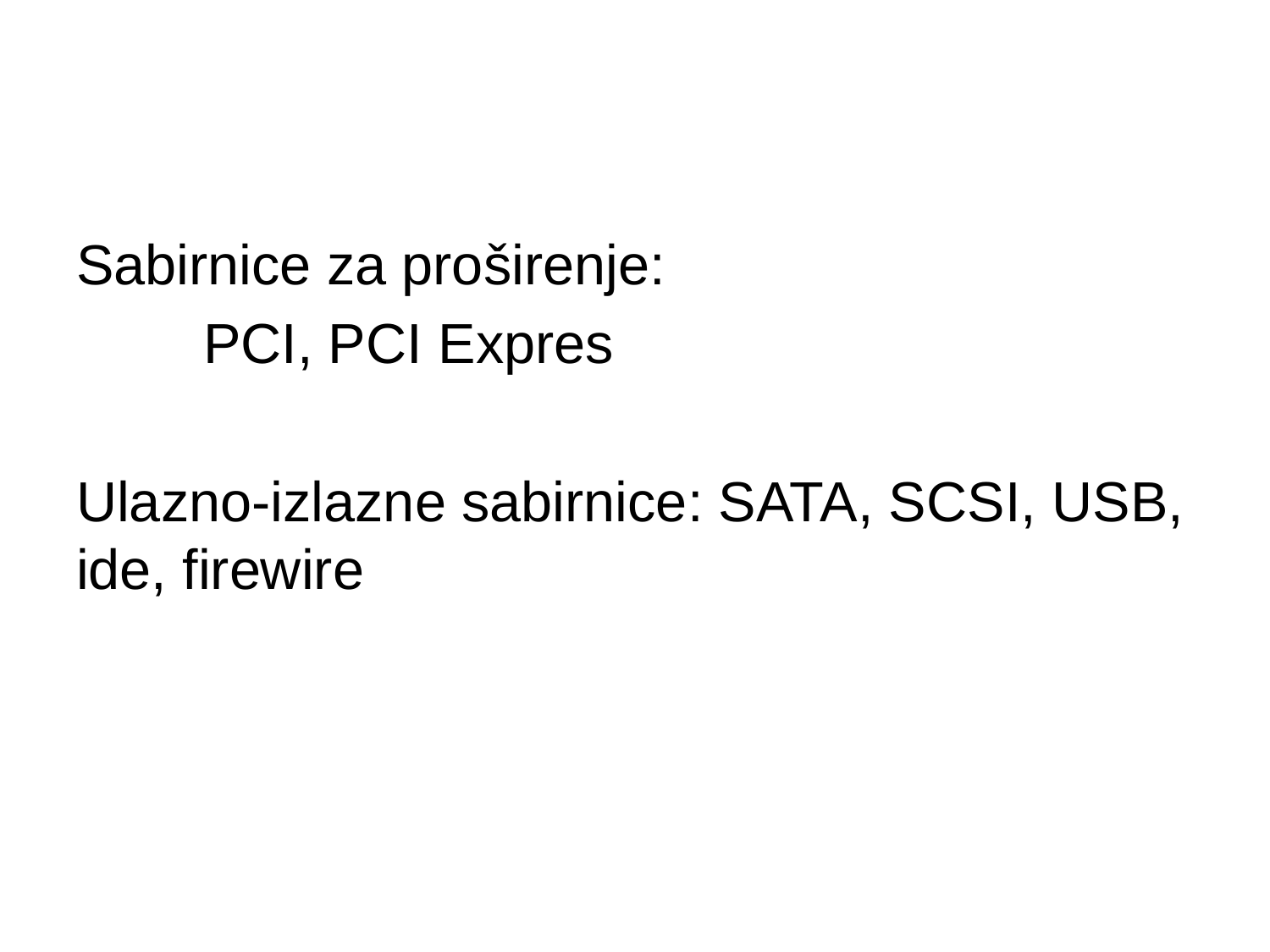

#
Sabirnice za proširenje:
	PCI, PCI Expres

Ulazno-izlazne sabirnice: SATA, SCSI, USB, ide, firewire